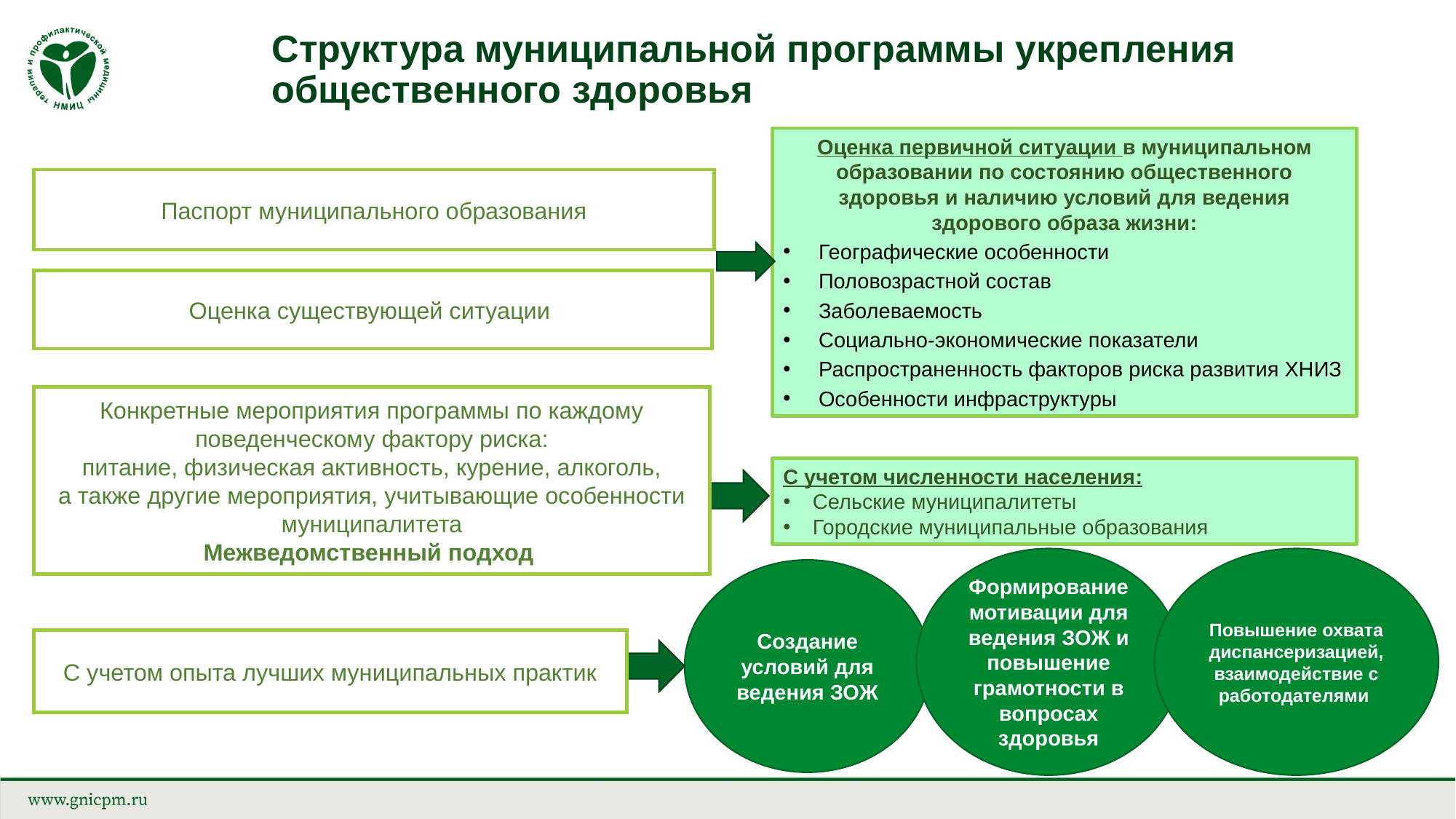

Структура муниципальной программы укрепления общественного здоровья
Оценка первичной ситуации в муниципальном образовании по состоянию общественного здоровья и наличию условий для ведения здорового образа жизни:
Географические особенности
Половозрастной состав
Заболеваемость
Социально-экономические показатели
Распространенность факторов риска развития ХНИЗ
Особенности инфраструктуры
Паспорт муниципального образования

Оценка существующей ситуации
Конкретные мероприятия программы по каждому поведенческому фактору риска:
питание, физическая активность, курение, алкоголь,
а также другие мероприятия, учитывающие особенности муниципалитета
Межведомственный подход
С учетом численности населения:
Сельские муниципалитеты
Городские муниципальные образования

Формирование мотивации для ведения ЗОЖ и повышение грамотности в вопросах здоровья
Повышение охвата диспансеризацией, взаимодействие с работодателями
Создание условий для ведения ЗОЖ
С учетом опыта лучших муниципальных практик